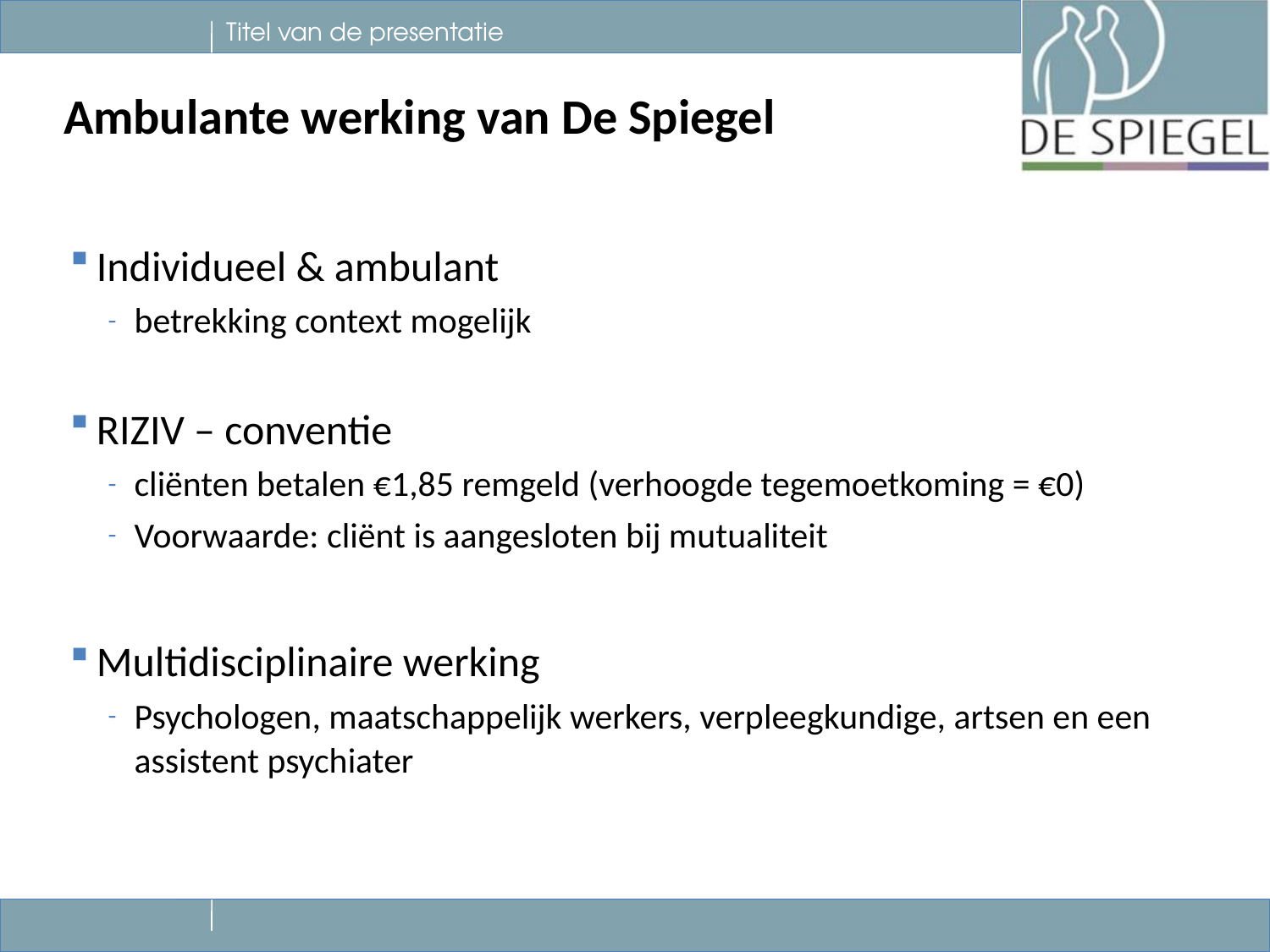

# Ambulante werking van De Spiegel
Individueel & ambulant
betrekking context mogelijk

RIZIV – conventie
cliënten betalen €1,85 remgeld (verhoogde tegemoetkoming = €0)
Voorwaarde: cliënt is aangesloten bij mutualiteit

Multidisciplinaire werking
Psychologen, maatschappelijk werkers, verpleegkundige, artsen en een assistent psychiater